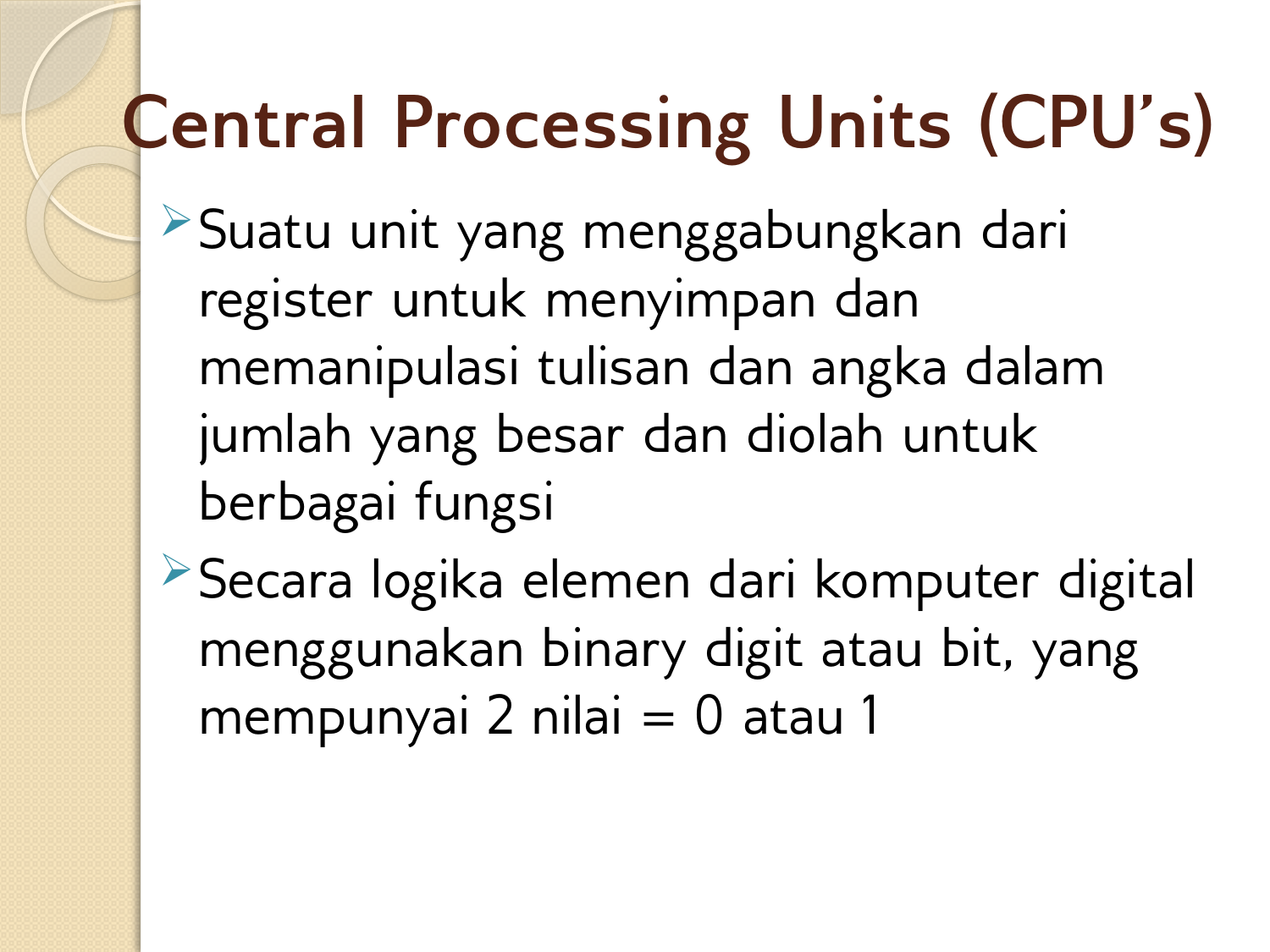

# Central Processing Units (CPU’s)
Suatu unit yang menggabungkan dari register untuk menyimpan dan memanipulasi tulisan dan angka dalam jumlah yang besar dan diolah untuk berbagai fungsi
Secara logika elemen dari komputer digital menggunakan binary digit atau bit, yang mempunyai 2 nilai = 0 atau 1